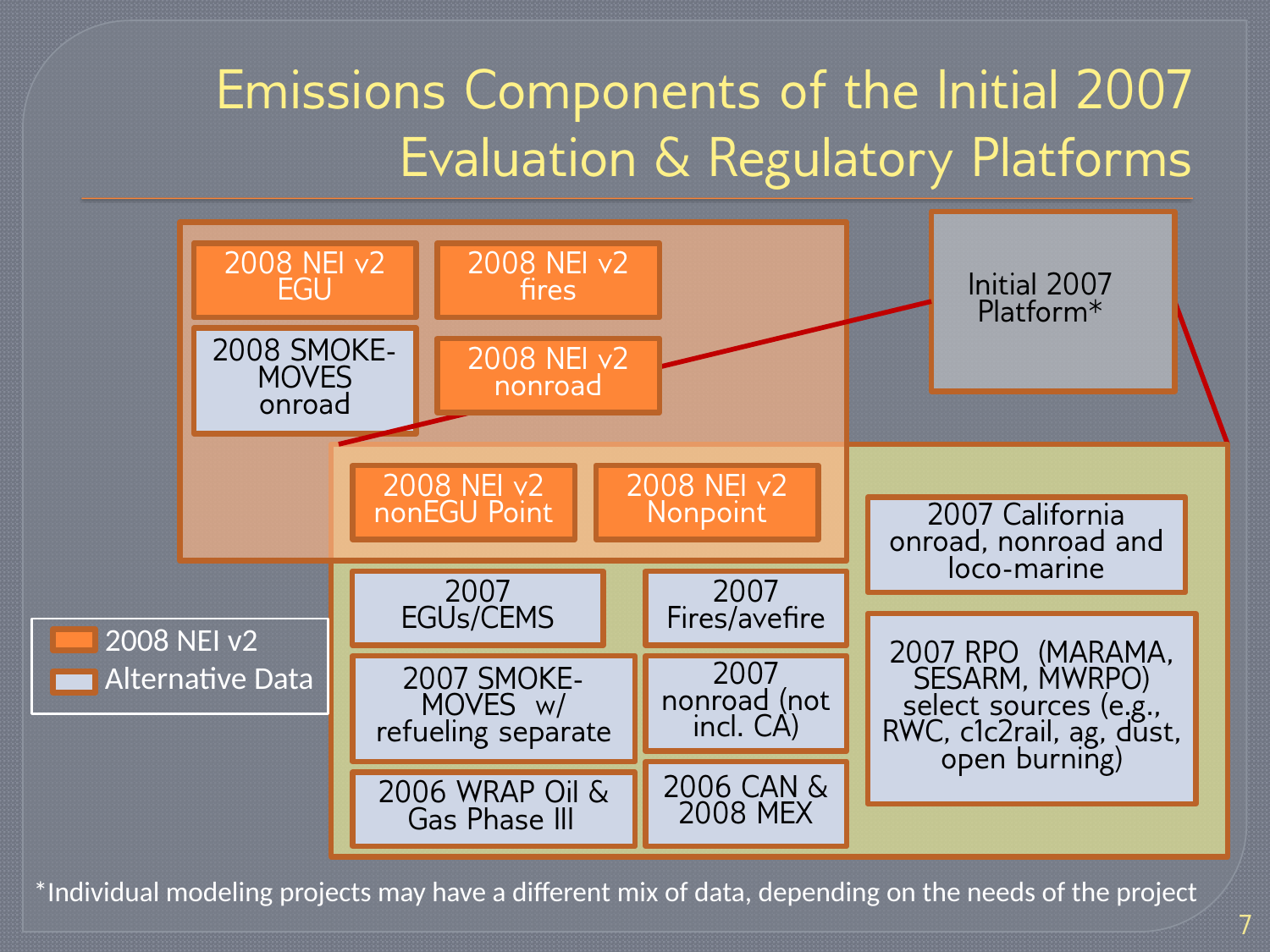

# Emissions Components of the Initial 2007 Evaluation & Regulatory Platforms
Initial 2007
Platform*

2008 NEI v2
EGU
2008 NEI v2
fires
2008 SMOKE-MOVES
onroad
2008 NEI v2
nonroad

2008 NEI v2
nonEGU Point
2008 NEI v2
Nonpoint
2007 California onroad, nonroad and loco-marine
2007
EGUs/CEMS
2007 Fires/avefire
2008 NEI v2
Alternative Data

2007 RPO  (MARAMA, SESARM, MWRPO) select sources (e.g., RWC, c1c2rail, ag, dust, open burning)
2007 SMOKE-
MOVES  w/ refueling separate
2007 nonroad (not incl. CA)
2006 CAN & 2008 MEX
2006 WRAP Oil & Gas Phase III
*Individual modeling projects may have a different mix of data, depending on the needs of the project
7